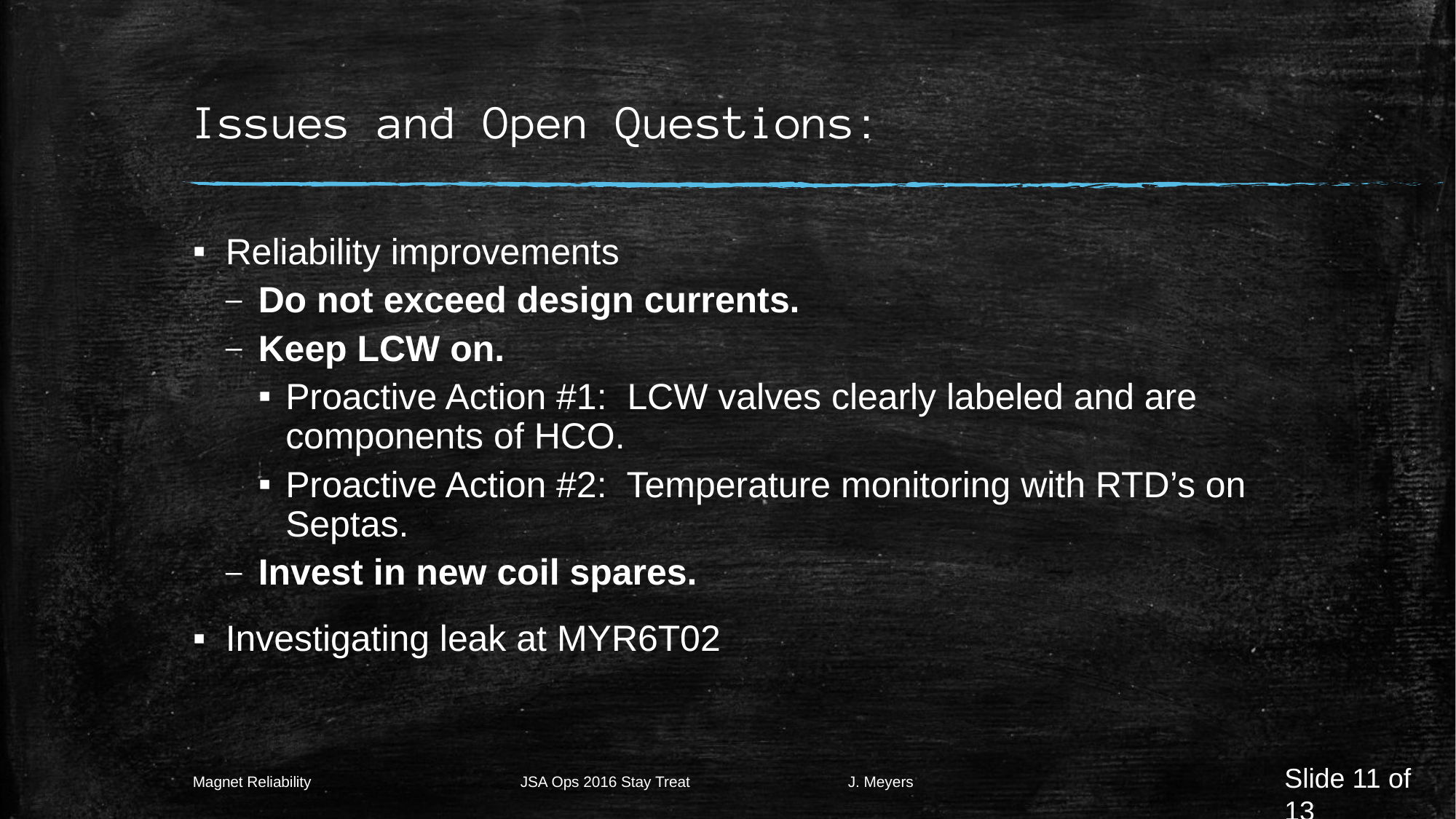

# Issues and Open Questions:
Reliability improvements
Do not exceed design currents.
Keep LCW on.
Proactive Action #1:  LCW valves clearly labeled and are components of HCO.
Proactive Action #2:  Temperature monitoring with RTD’s on Septas.
Invest in new coil spares.
Investigating leak at MYR6T02

Slide 11 of 13
Magnet Reliability             		JSA Ops 2016 Stay Treat          		J. Meyers